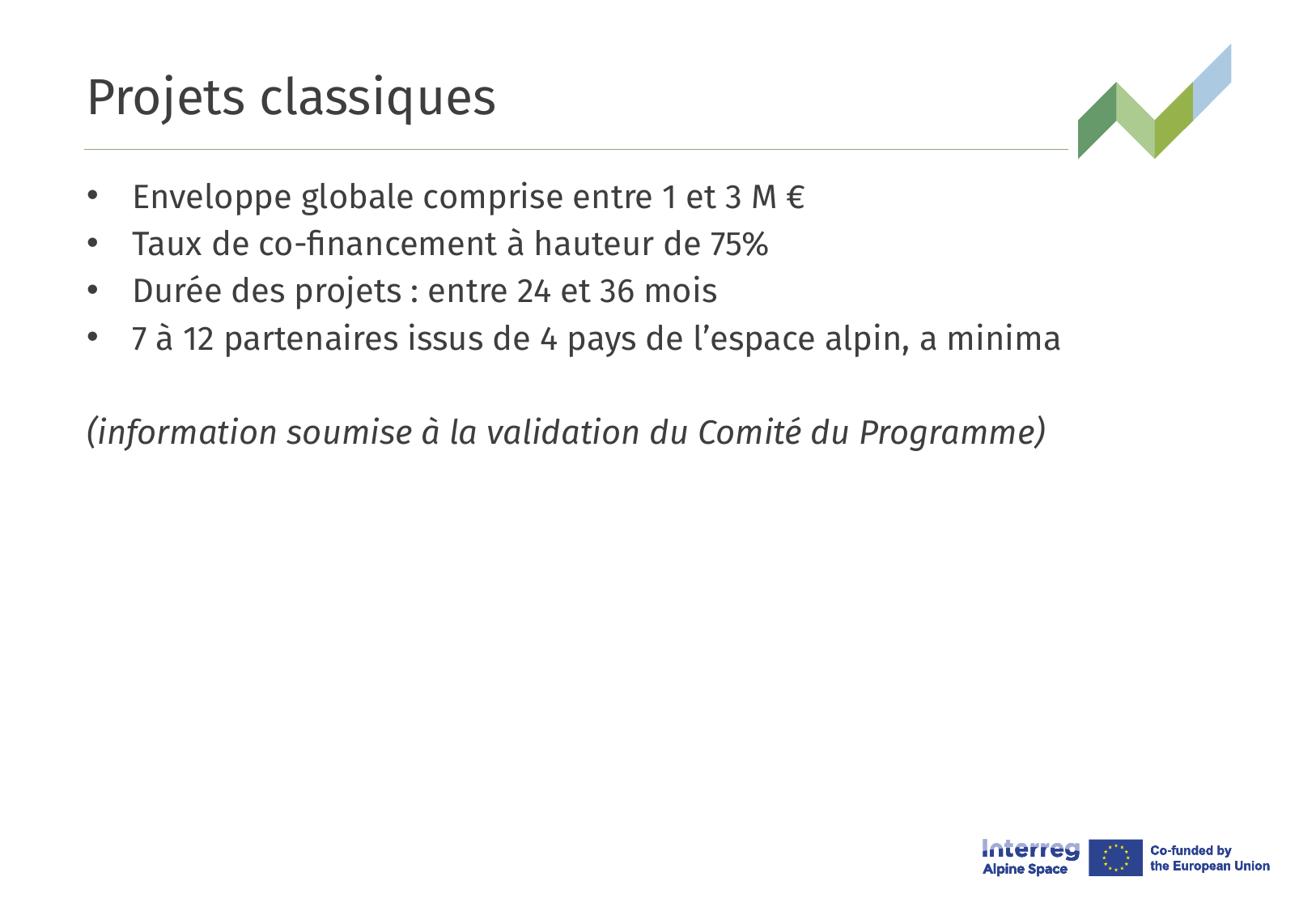

# Projets classiques
Enveloppe globale comprise entre 1 et 3 M €
Taux de co-financement à hauteur de 75%
Durée des projets : entre 24 et 36 mois
7 à 12 partenaires issus de 4 pays de l’espace alpin, a minima

(information soumise à la validation du Comité du Programme)